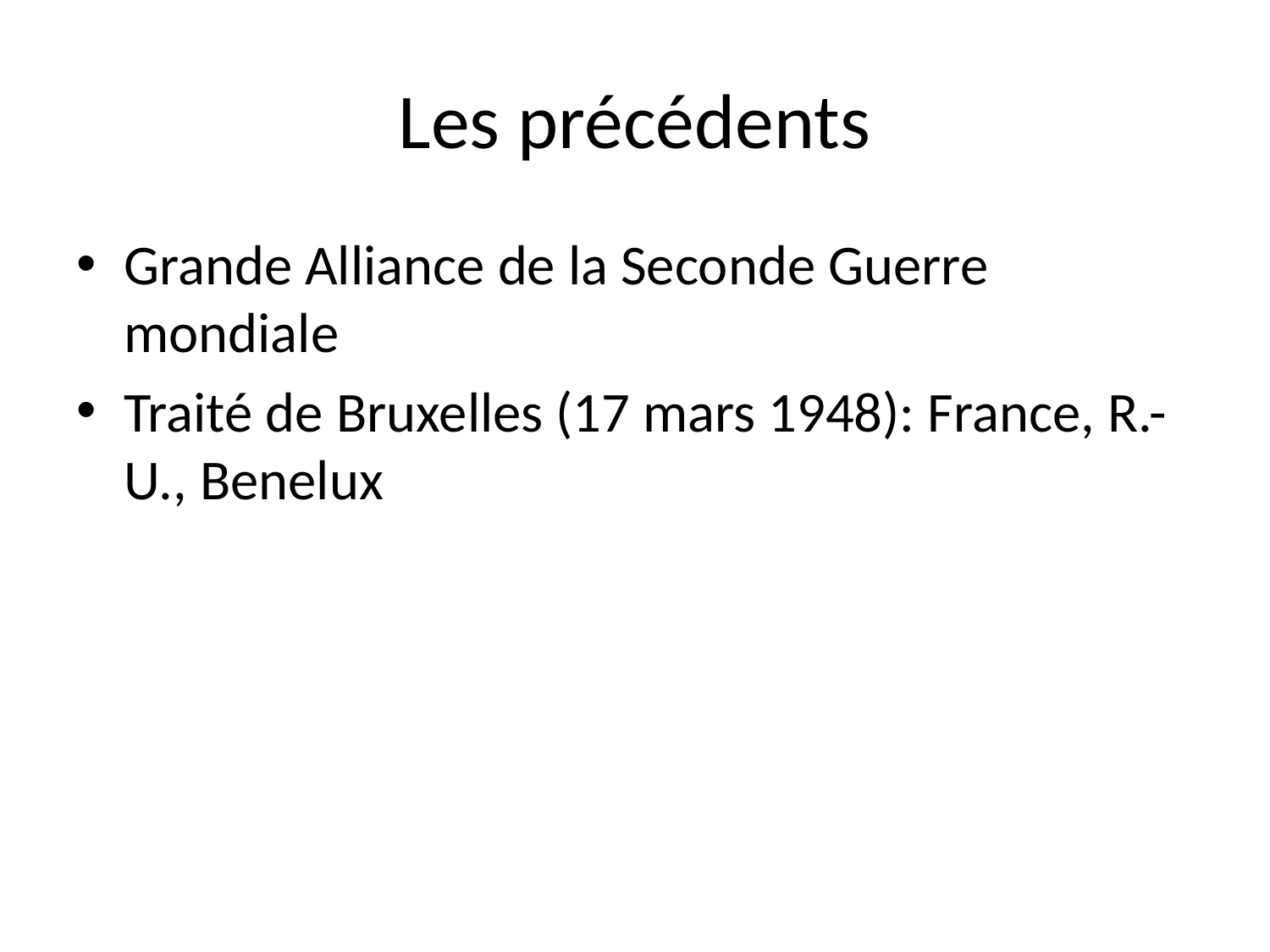

# Les précédents
Grande Alliance de la Seconde Guerre mondiale
Traité de Bruxelles (17 mars 1948): France, R.-U., Benelux